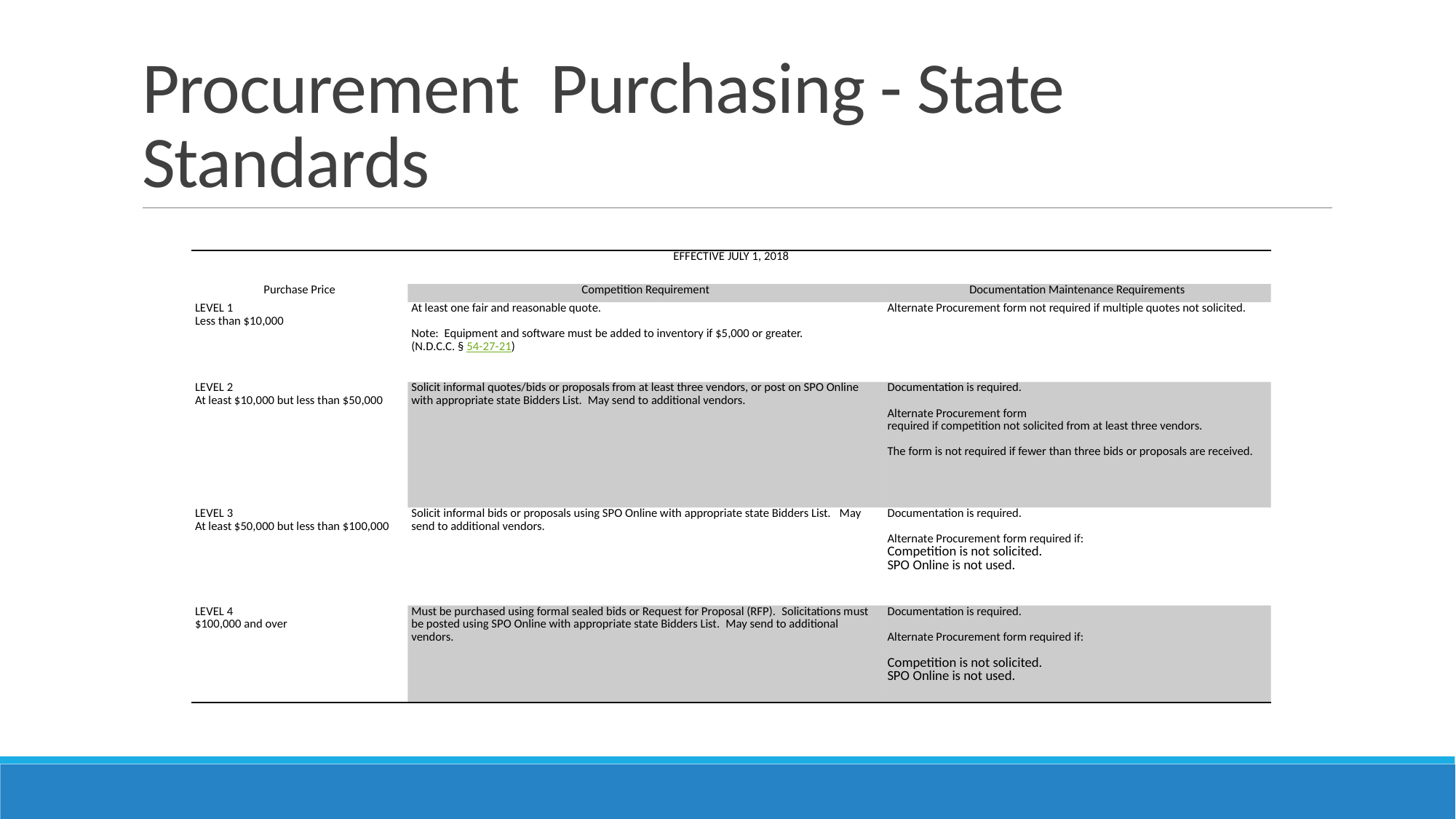

# Procurement  Purchasing - State Standards
| EFFECTIVE JULY 1, 2018 |  |  |
| --- | --- | --- |
| Purchase Price | Competition Requirement | Documentation Maintenance Requirements |
| LEVEL 1 Less than $10,000 | At least one fair and reasonable quote.   Note:  Equipment and software must be added to inventory if $5,000 or greater. (N.D.C.C. § 54-27-21) | Alternate Procurement form not required if multiple quotes not solicited. |
| LEVEL 2 At least $10,000 but less than $50,000 | Solicit informal quotes/bids or proposals from at least three vendors, or post on SPO Online with appropriate state Bidders List.  May send to additional vendors. | Documentation is required.   Alternate Procurement form required if competition not solicited from at least three vendors.    The form is not required if fewer than three bids or proposals are received. |
| LEVEL 3 At least $50,000 but less than $100,000 | Solicit informal bids or proposals using SPO Online with appropriate state Bidders List.   May send to additional vendors. | Documentation is required.   Alternate Procurement form required if: Competition is not solicited. SPO Online is not used. |
| LEVEL 4 $100,000 and over | Must be purchased using formal sealed bids or Request for Proposal (RFP).  Solicitations must be posted using SPO Online with appropriate state Bidders List.  May send to additional vendors. | Documentation is required.   Alternate Procurement form required if:   Competition is not solicited. SPO Online is not used. |